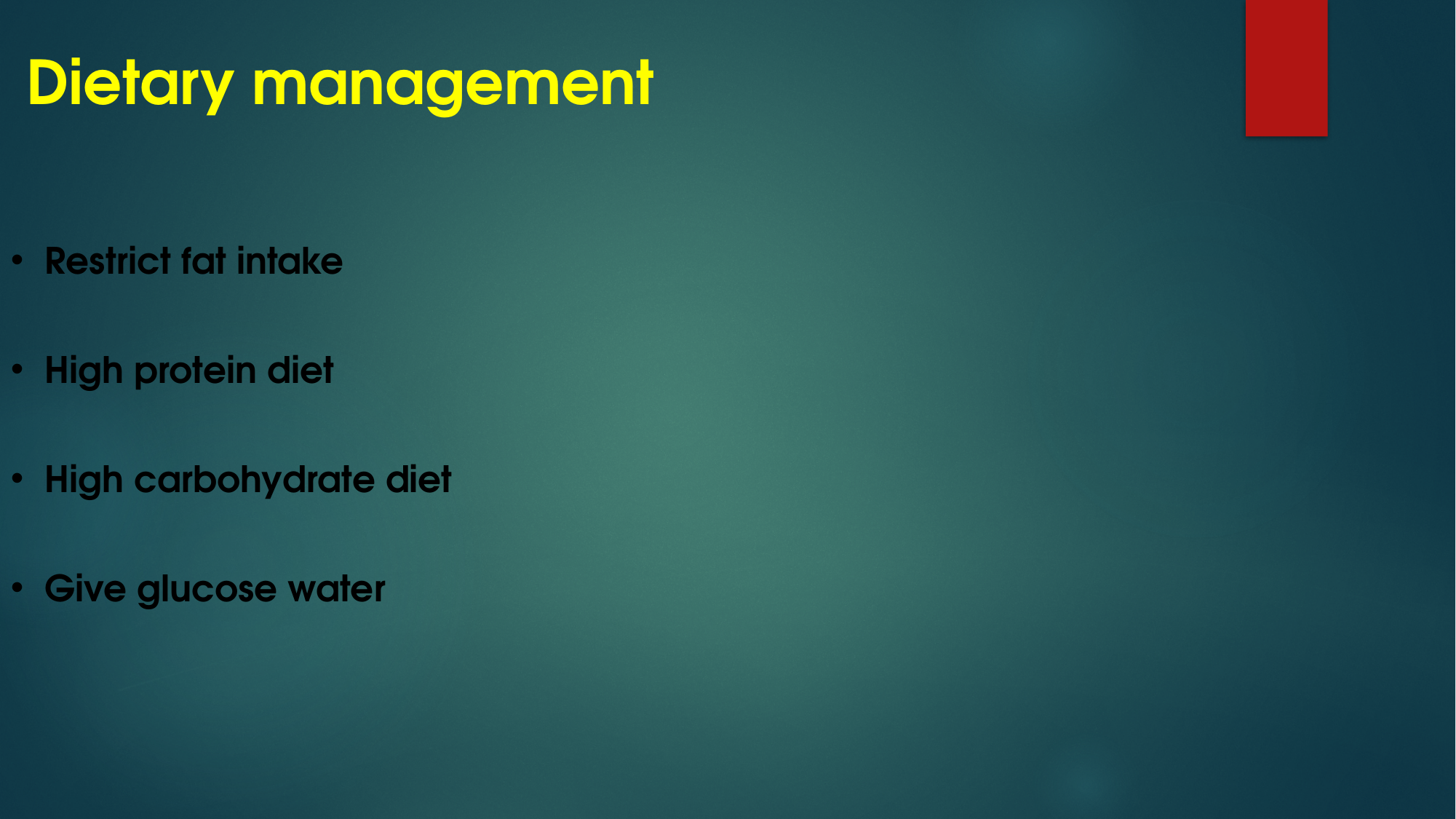

# Dietary management
Restrict fat intake
High protein diet
High carbohydrate diet
Give glucose water